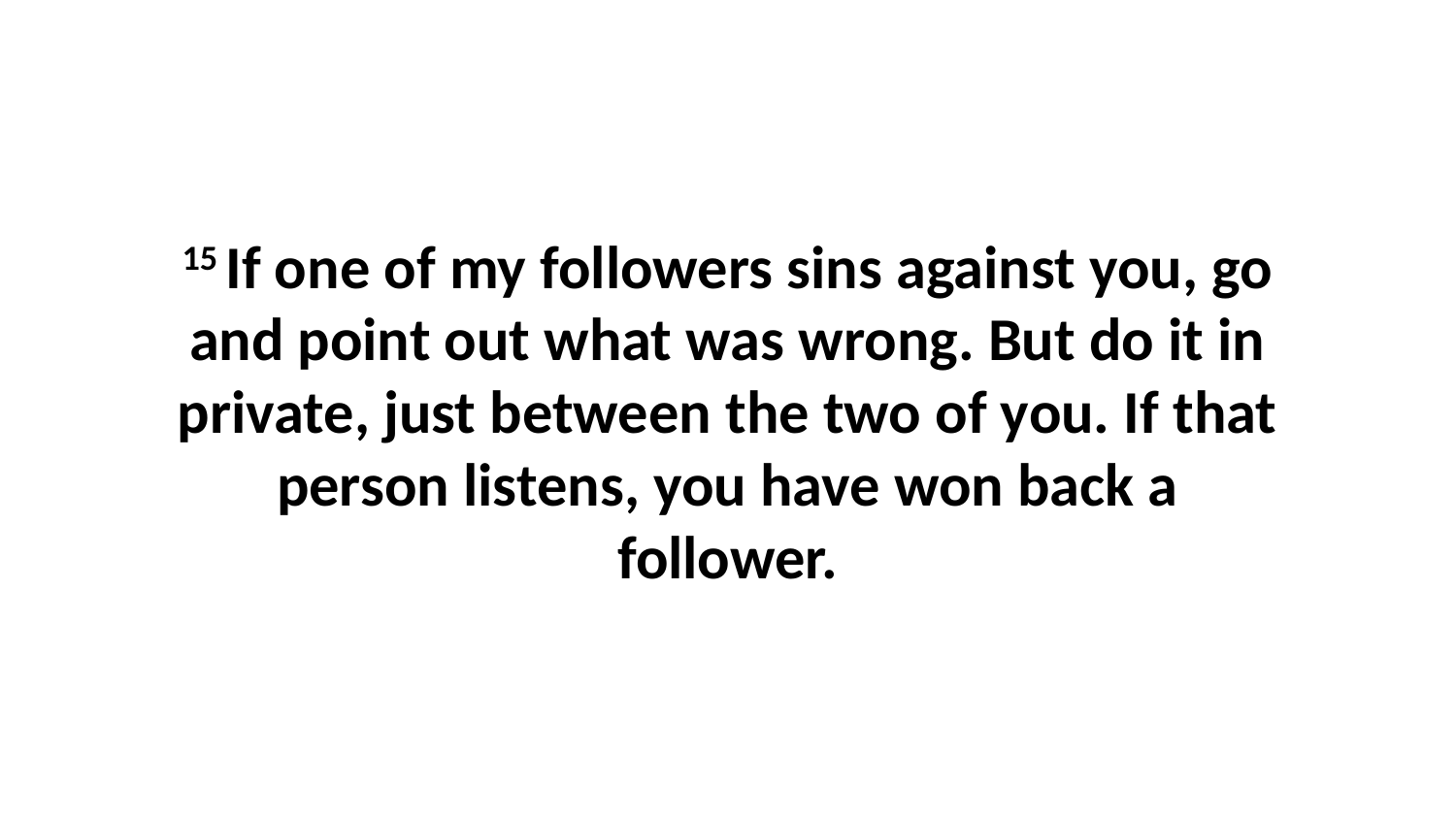

15 If one of my followers sins against you, go and point out what was wrong. But do it in private, just between the two of you. If that person listens, you have won back a follower.